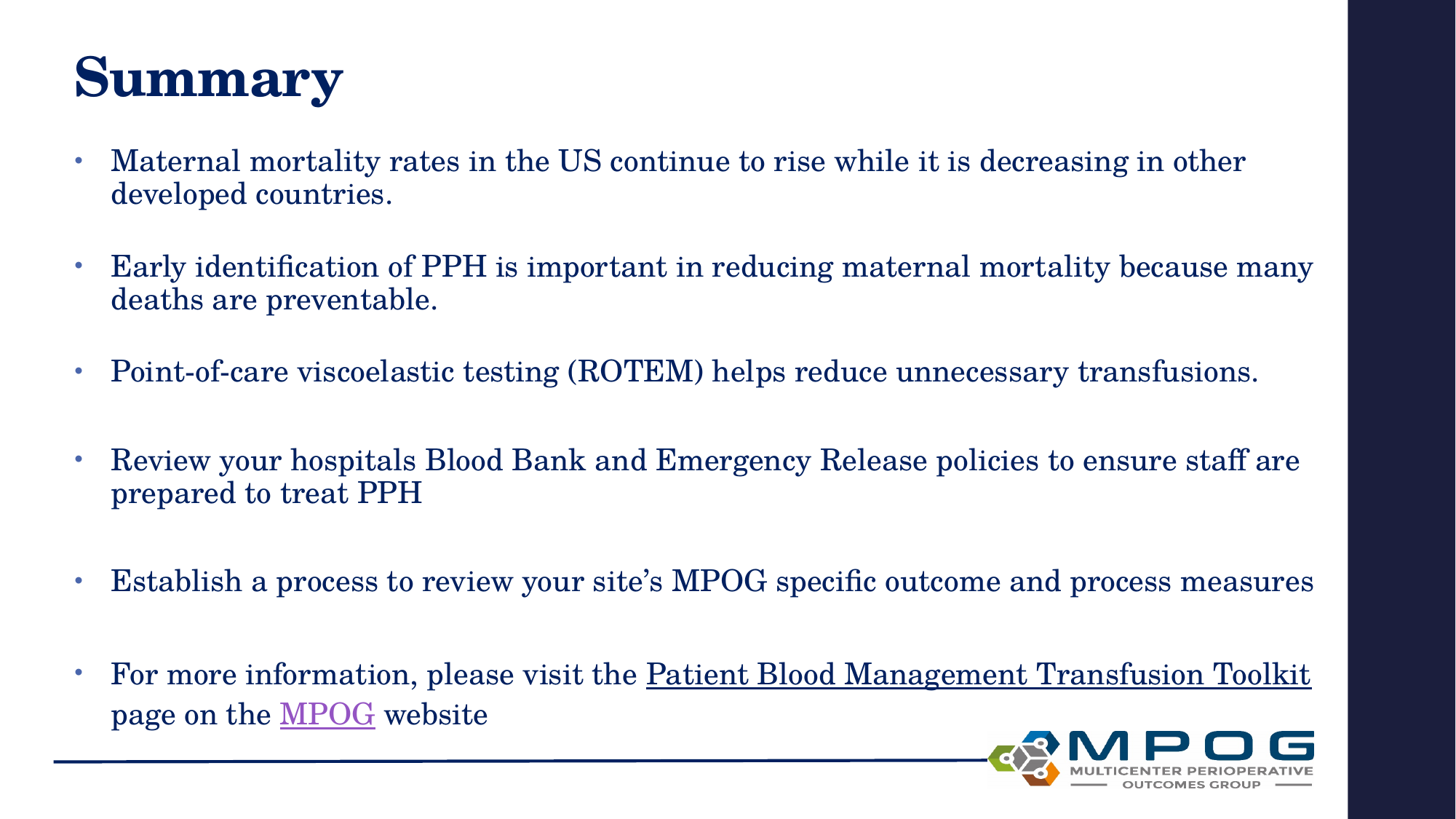

# Summary
Maternal mortality rates in the US continue to rise while it is decreasing in other developed countries.

Early identification of PPH is important in reducing maternal mortality because many deaths are preventable.

Point-of-care viscoelastic testing (ROTEM) helps reduce unnecessary transfusions.

Review your hospitals Blood Bank and Emergency Release policies to ensure staff are prepared to treat PPH

Establish a process to review your site’s MPOG specific outcome and process measures

For more information, please visit the Patient Blood Management Transfusion Toolkit page on the MPOG website